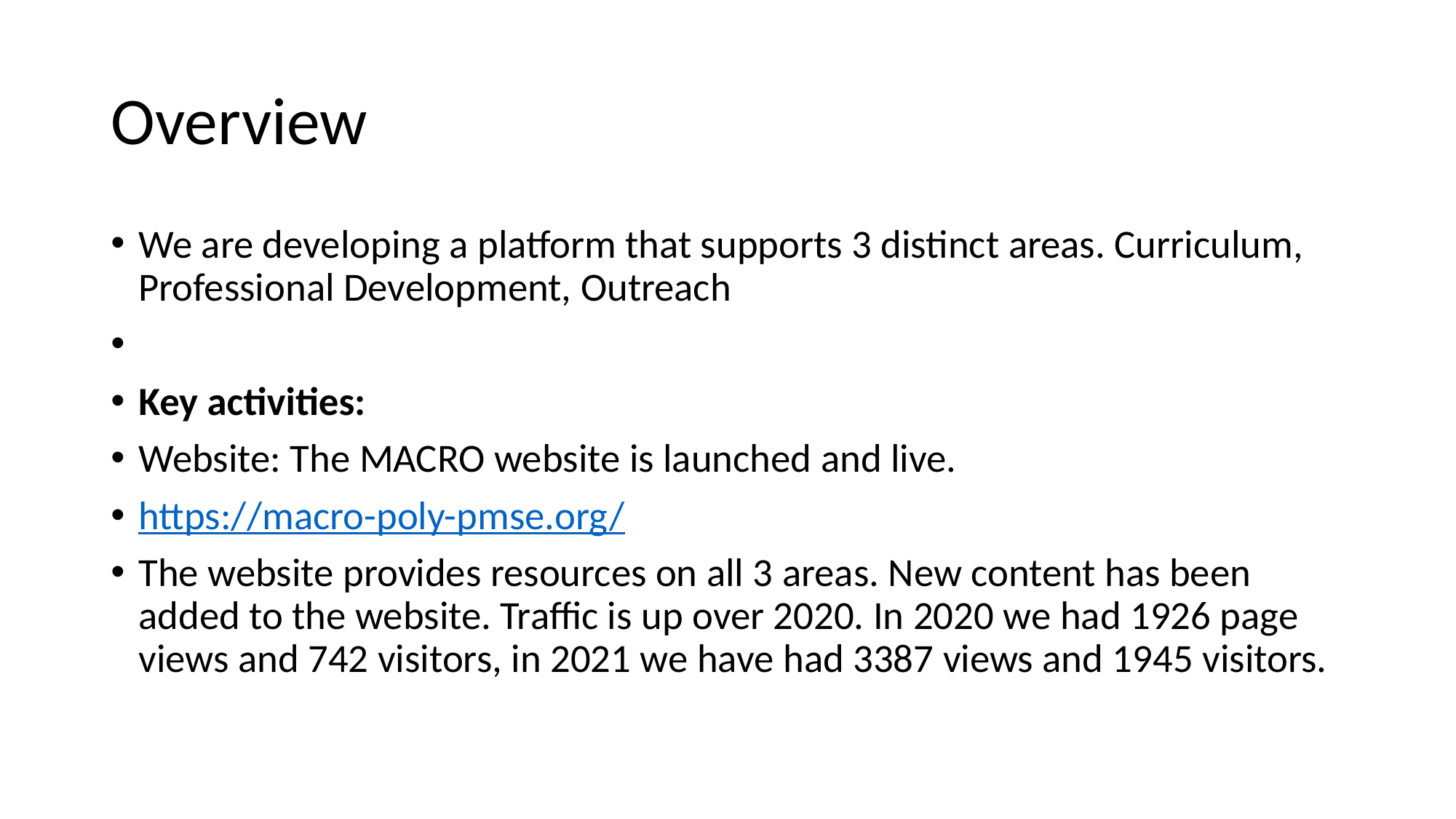

# Overview
We are developing a platform that supports 3 distinct areas. Curriculum, Professional Development, Outreach

Key activities:
Website: The MACRO website is launched and live.
https://macro-poly-pmse.org/
The website provides resources on all 3 areas. New content has been added to the website. Traffic is up over 2020. In 2020 we had 1926 page views and 742 visitors, in 2021 we have had 3387 views and 1945 visitors.